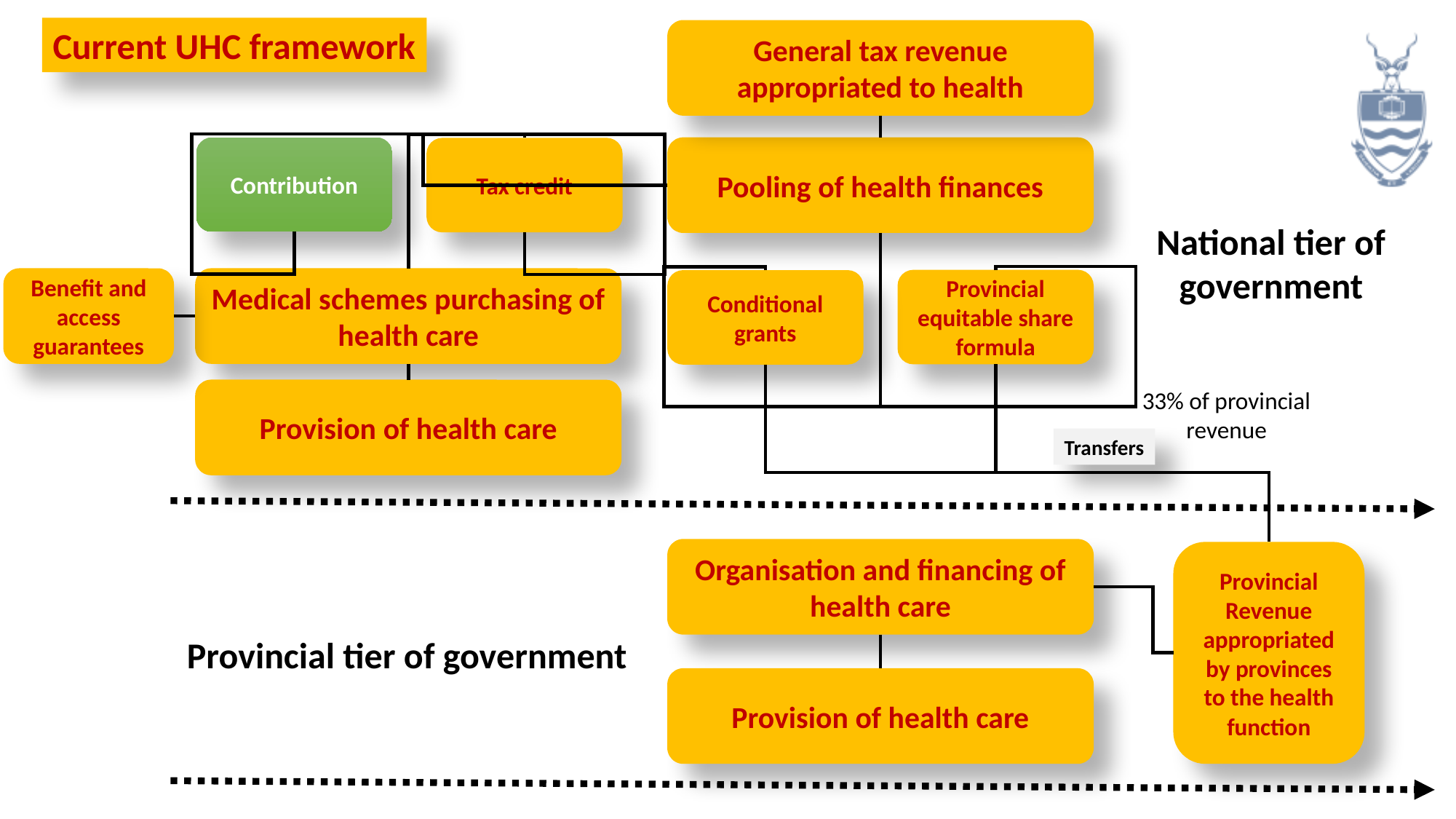

Current UHC framework
General tax revenue appropriated to health
Contribution
Pooling of health finances
Tax credit
National tier of government
Medical schemes purchasing of health care
Benefit and access guarantees
Provincial equitable share formula
Conditional grants
Provision of health care
33% of provincial revenue
Transfers
Organisation and financing of health care
Provincial Revenue appropriated by provinces to the health function
Provincial tier of government
Provision of health care